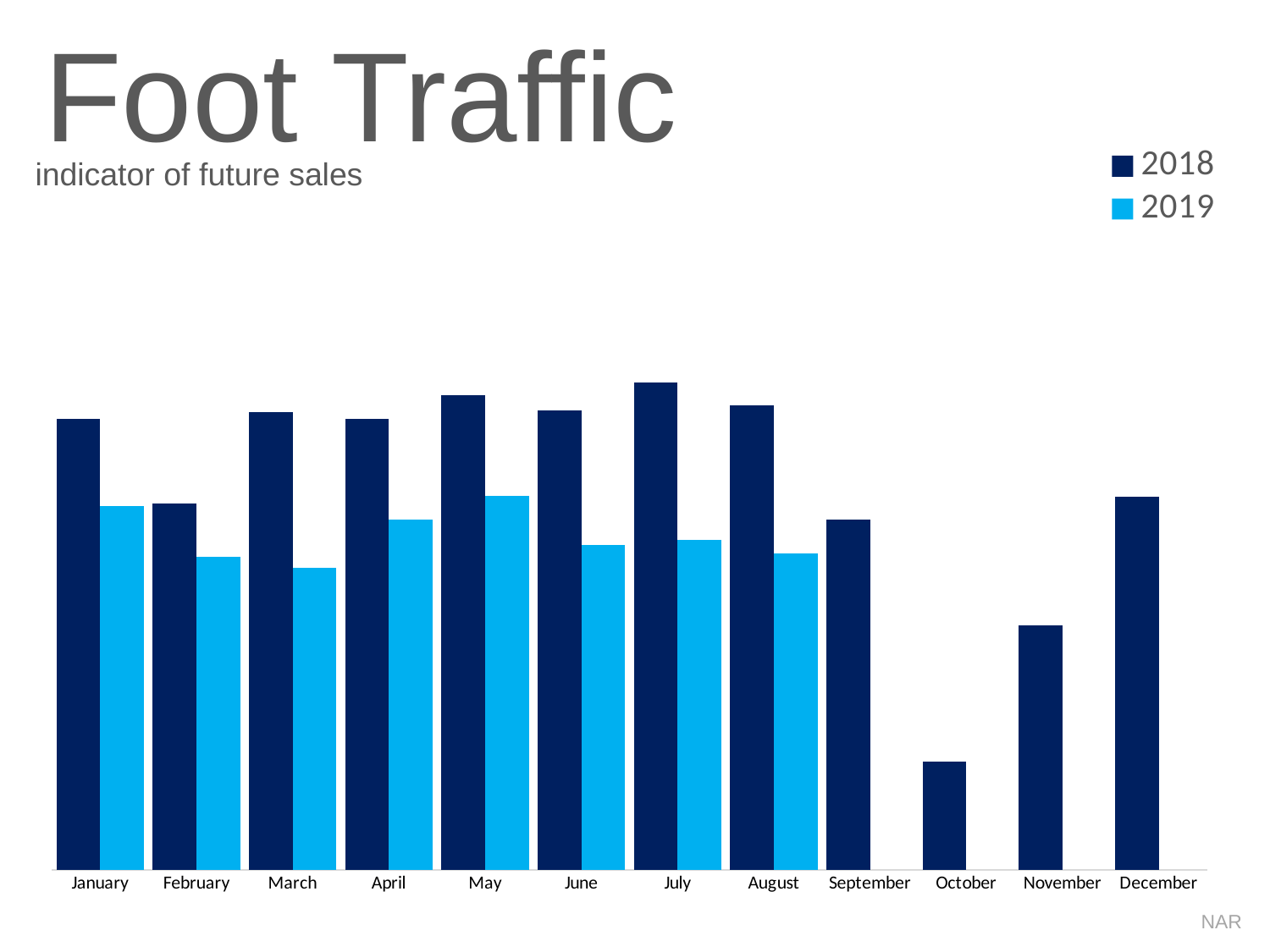

Foot Traffic

### Chart

| Category | 2018 | 2019 |
|---|---|---|
| January | 51.6 | 41.6 |
| February | 41.9 | 35.8 |
| March | 52.4 | 34.6 |
| April | 51.6 | 40.1 |
| May | 54.3 | 42.8 |
| June | 52.6 | 37.2 |
| July | 55.8 | 37.8 |
| August | 53.2 | 36.2 |
| September | 40.1 | None |
| October | 12.4 | None |
| November | 28.0 | None |
| December | 42.7 | None |
indicator of future sales
NAR